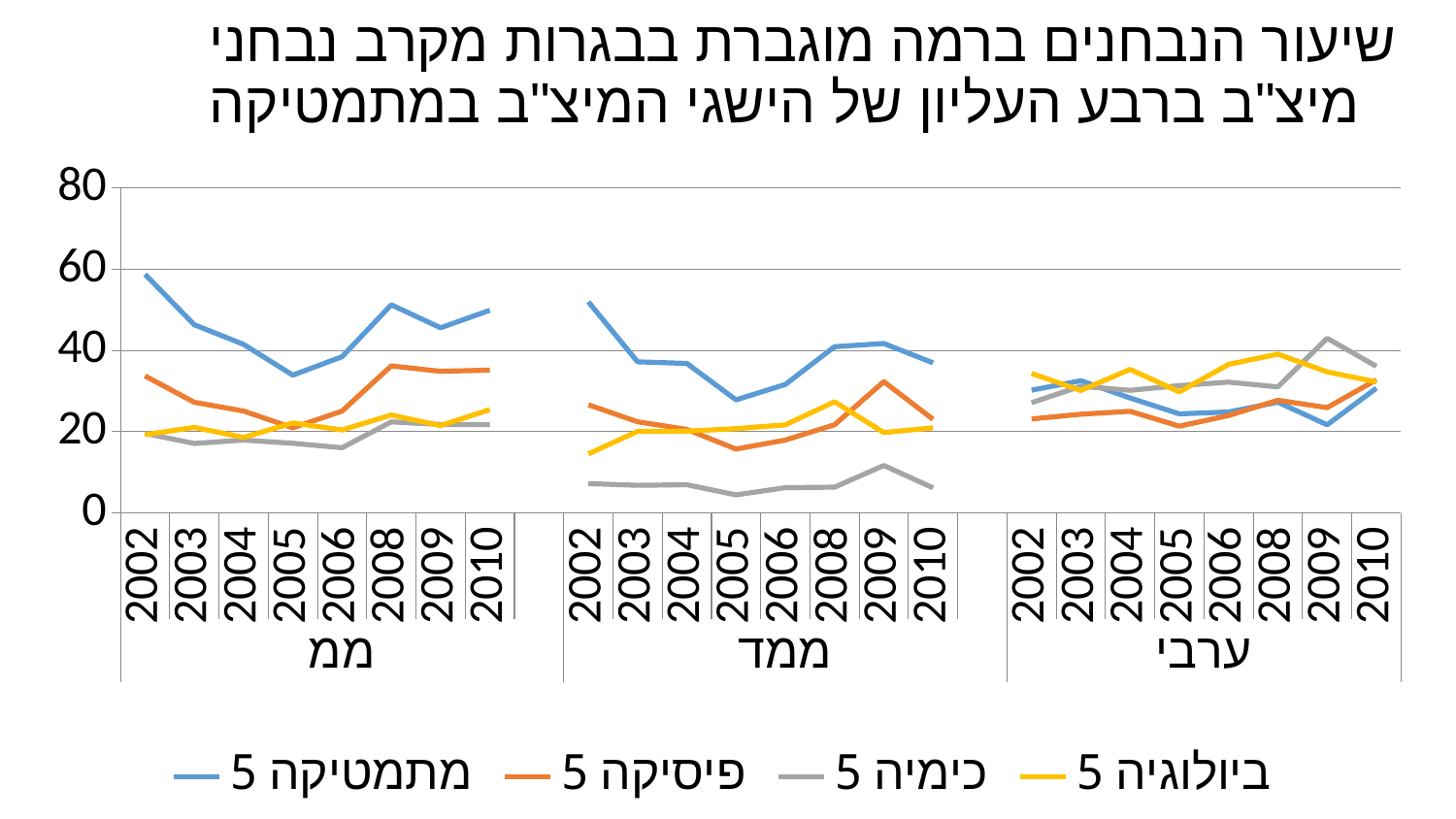

# שיעור הנבחנים ברמה מוגברת בבגרות מקרב נבחני מיצ"ב ברבע העליון של הישגי המיצ"ב במתמטיקה

### Chart

| Category | מתמטיקה 5 | פיסיקה 5 | כימיה 5 | ביולוגיה 5 |
|---|---|---|---|---|
| 2002 | 58.78 | 33.75 | 19.59 | 19.26 |
| 2003 | 46.35 | 27.25 | 17.1 | 21.07 |
| 2004 | 41.53 | 25.09 | 17.95 | 18.6 |
| 2005 | 33.95 | 20.97 | 17.14 | 22.16 |
| 2006 | 38.48 | 25.08 | 16.06 | 20.43 |
| 2008 | 51.27 | 36.22 | 22.42 | 24.12 |
| 2009 | 45.6 | 34.87 | 21.79 | 21.5 |
| 2010 | 49.91 | 35.17 | 21.73 | 25.44 |
|  | None | None | None | None |
| 2002 | 51.99 | 26.64 | 7.21 | 14.54 |
| 2003 | 37.22 | 22.45 | 6.79 | 20.1 |
| 2004 | 36.82 | 20.57 | 6.93 | 20.14 |
| 2005 | 27.85 | 15.73 | 4.42 | 20.76 |
| 2006 | 31.64 | 17.95 | 6.2 | 21.7 |
| 2008 | 40.95 | 21.72 | 6.33 | 27.38 |
| 2009 | 41.74 | 32.34 | 11.68 | 19.8 |
| 2010 | 36.97 | 23.06 | 6.16 | 20.95 |
|  | None | None | None | None |
| 2002 | 30.23 | 23.15 | 27.15 | 34.36 |
| 2003 | 32.57 | 24.32 | 31.2 | 30.16 |
| 2004 | 28.31 | 25.03 | 30.2 | 35.36 |
| 2005 | 24.4 | 21.36 | 31.36 | 29.81 |
| 2006 | 24.87 | 23.99 | 32.22 | 36.6 |
| 2008 | 27.28 | 27.75 | 31.03 | 39.11 |
| 2009 | 21.7 | 25.94 | 43.0 | 34.75 |
| 2010 | 30.72 | 32.79 | 36.12 | 32.27 |